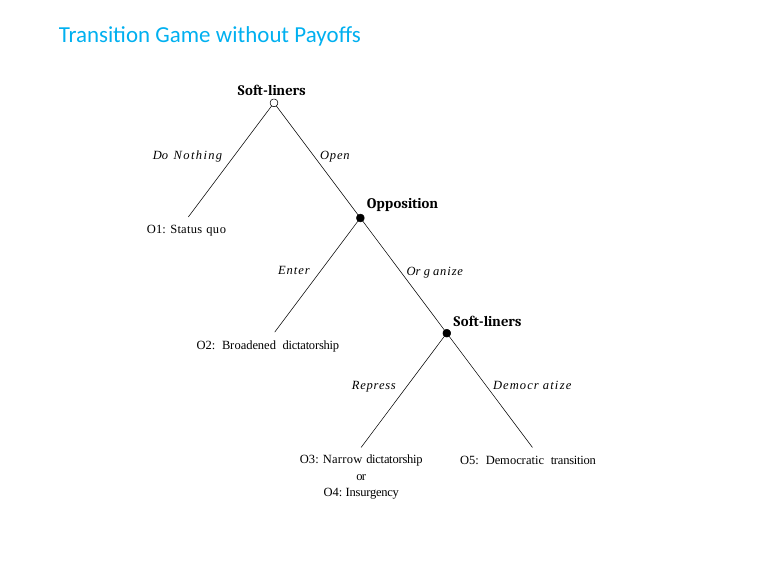

# Transition Game without Payoffs
Soft-liners

Do Nothing
Open
Opposition

O1: Status quo

Enter
Or g anize
Soft-liners

O2: Broadened dictatorship

Repress
Democr atize
O3: Narrow dictatorship or
O4: Insurgency
O5: Democratic transition